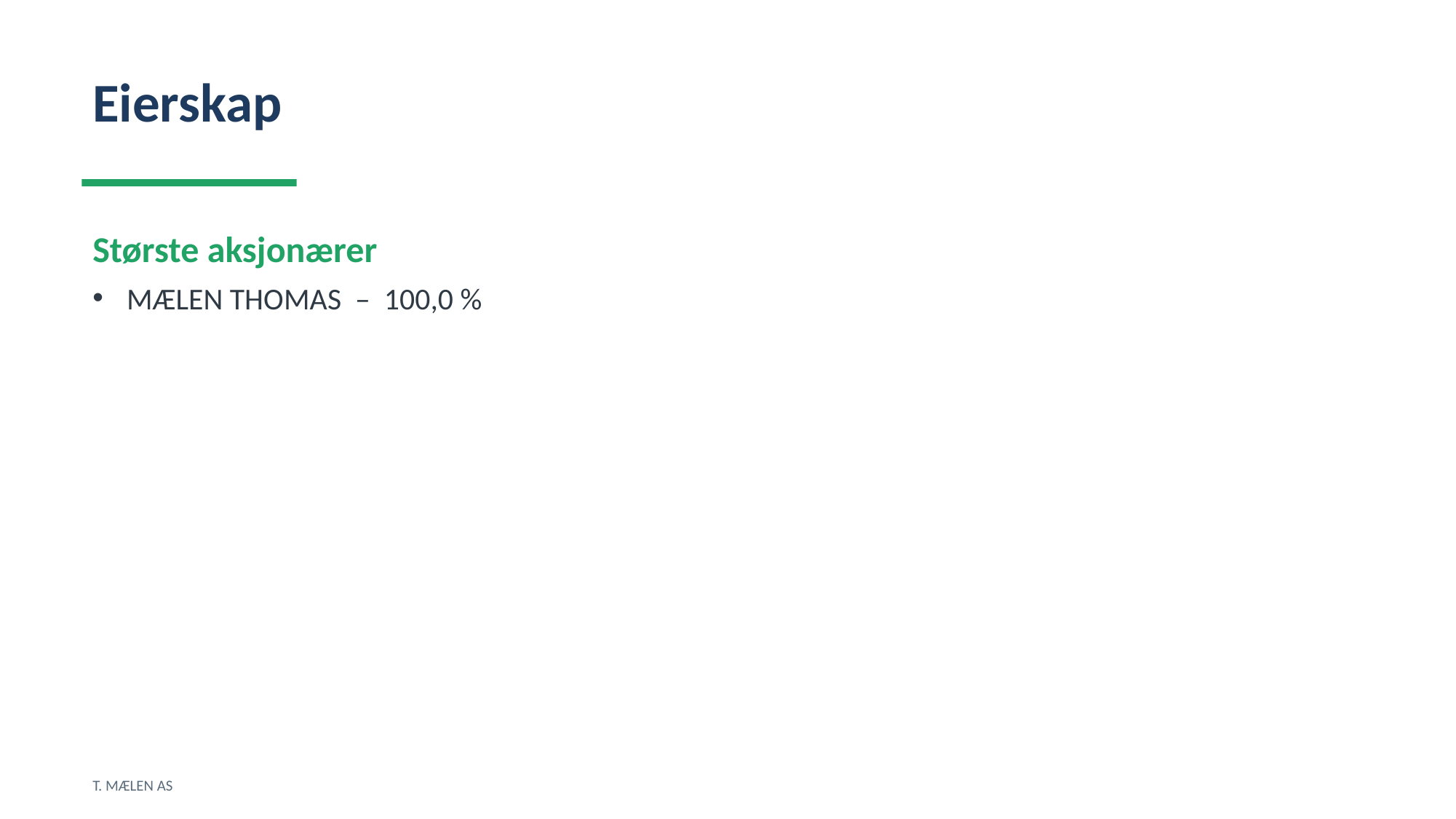

Eierskap

Største aksjonærer
MÆLEN THOMAS  –  100,0 %
T. MÆLEN AS